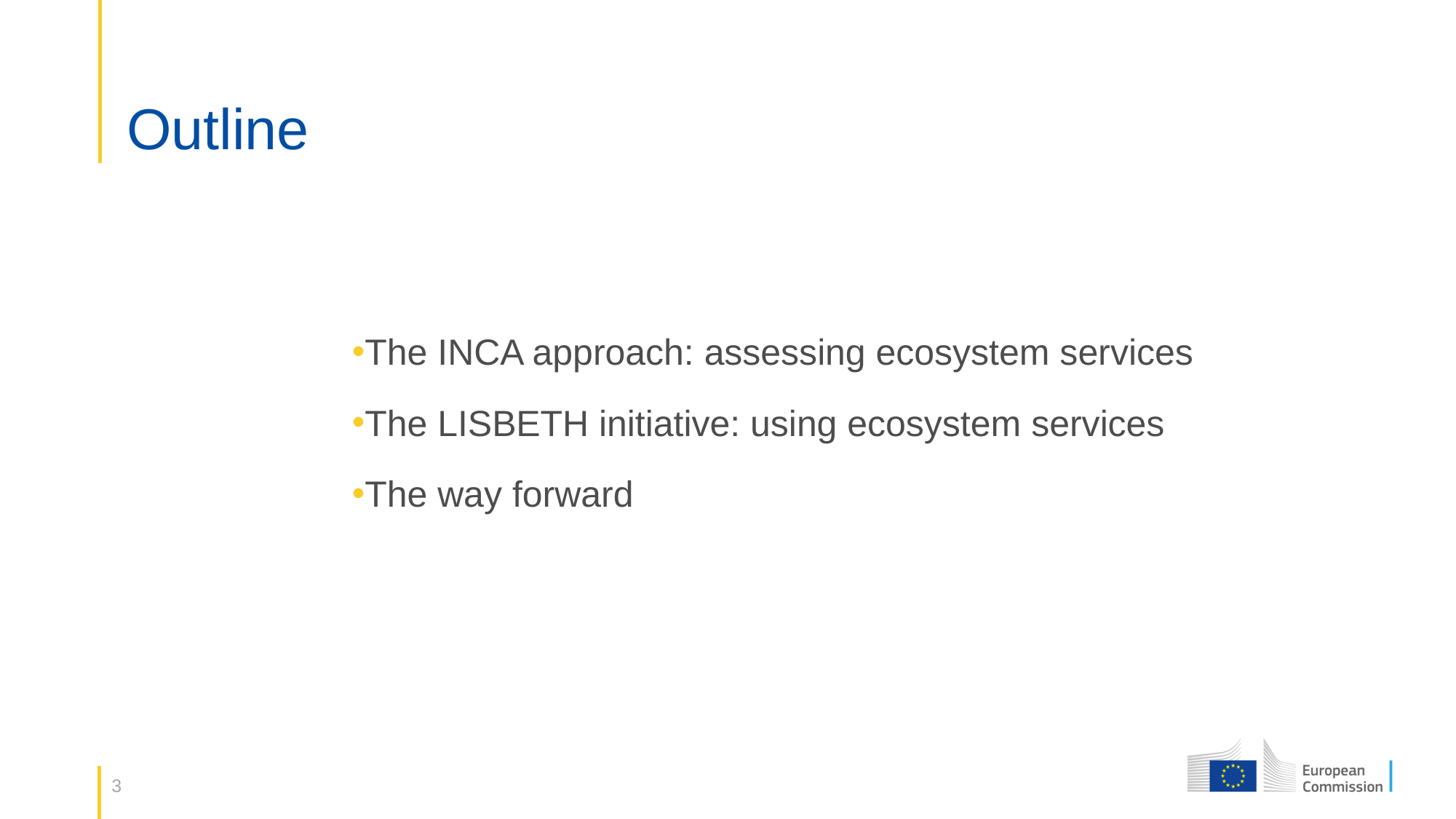

# Outline
The INCA approach: assessing ecosystem services
The LISBETH initiative: using ecosystem services
The way forward